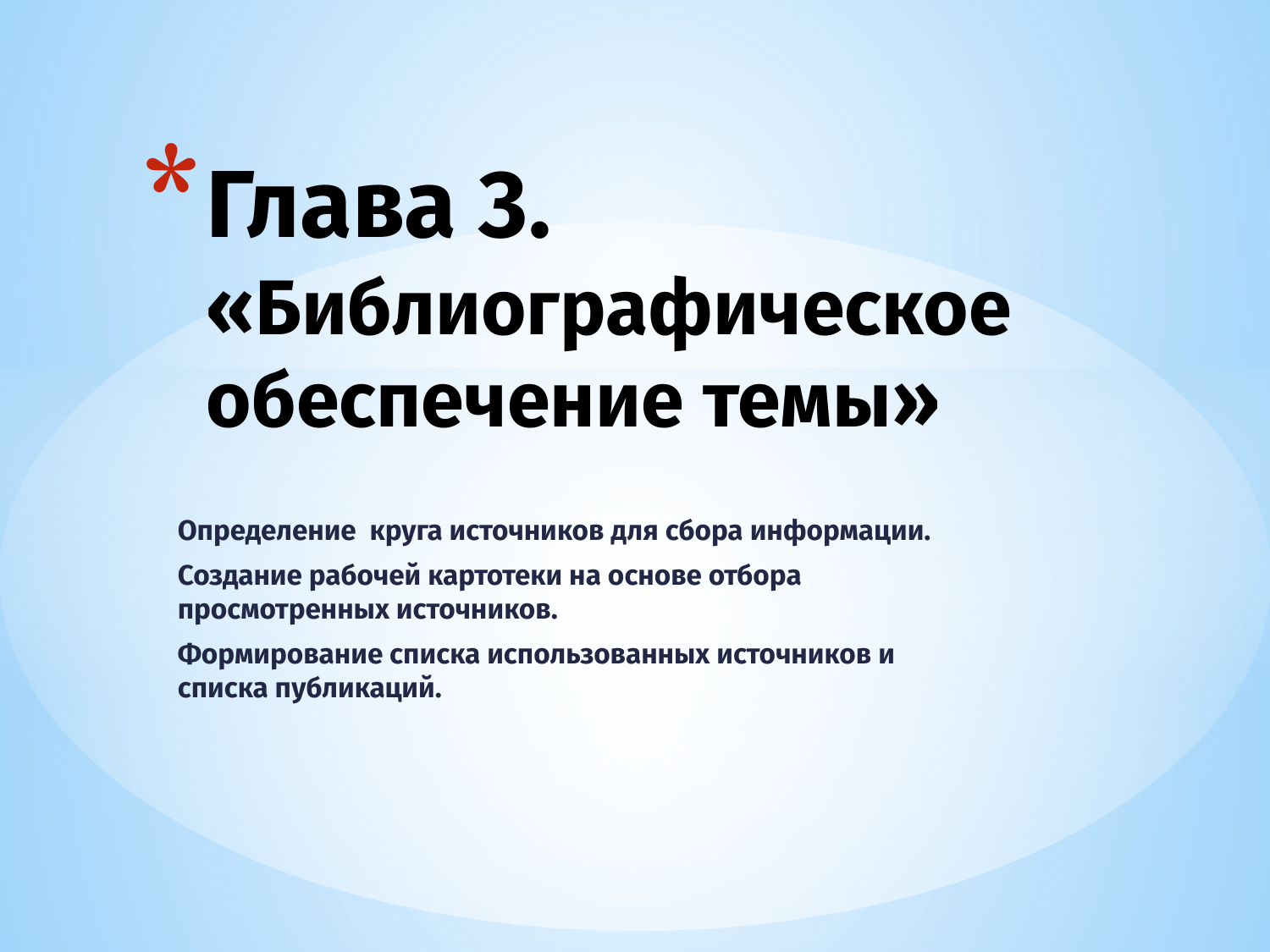

# Глава 3. «Библиографическое обеспечение темы»
Определение  круга источников для сбора информации.
Создание рабочей картотеки на основе отбора просмотренных источников.
Формирование списка использованных источников и списка публикаций.